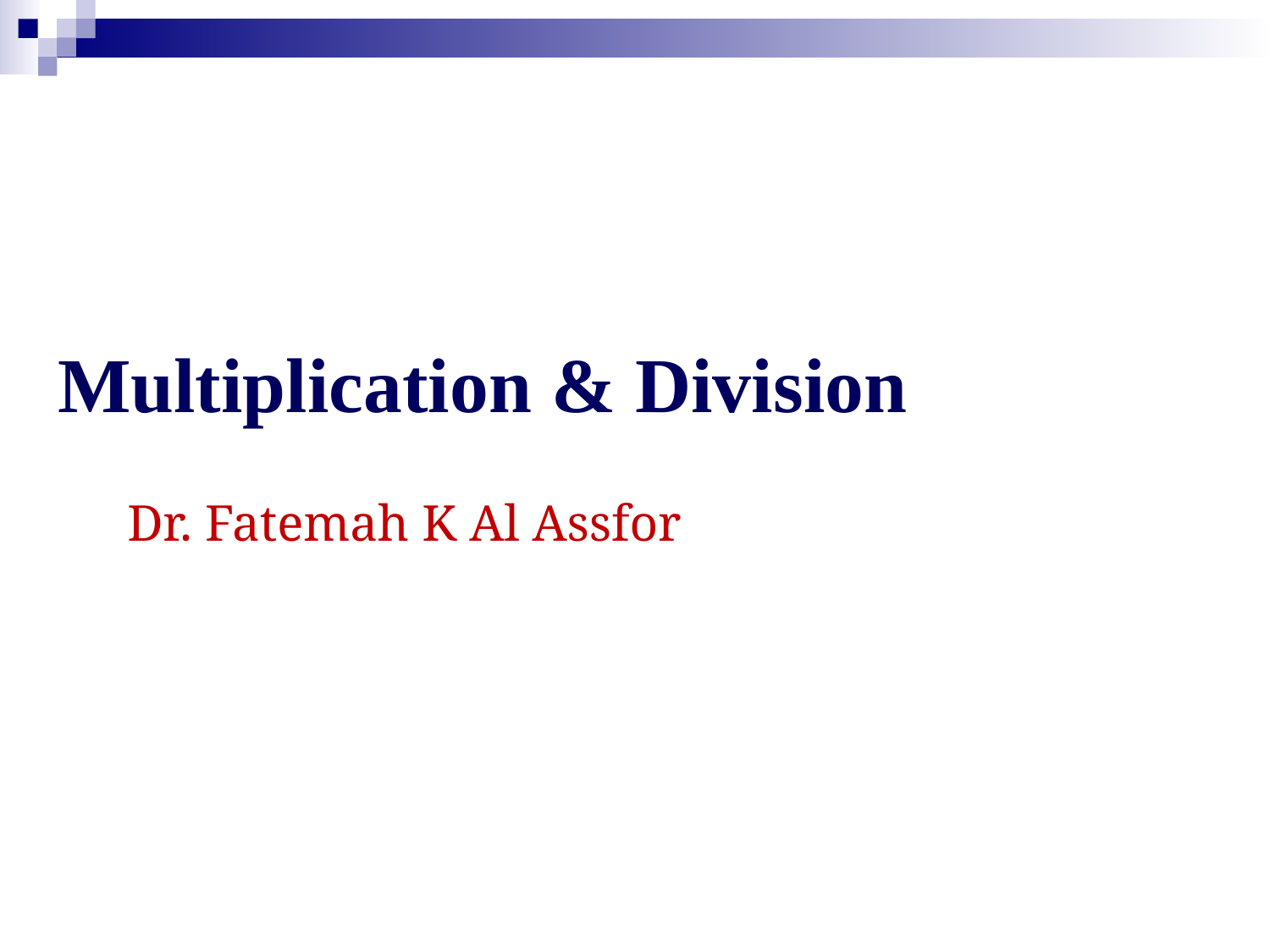

# Multiplication & Division
Dr. Fatemah K Al Assfor